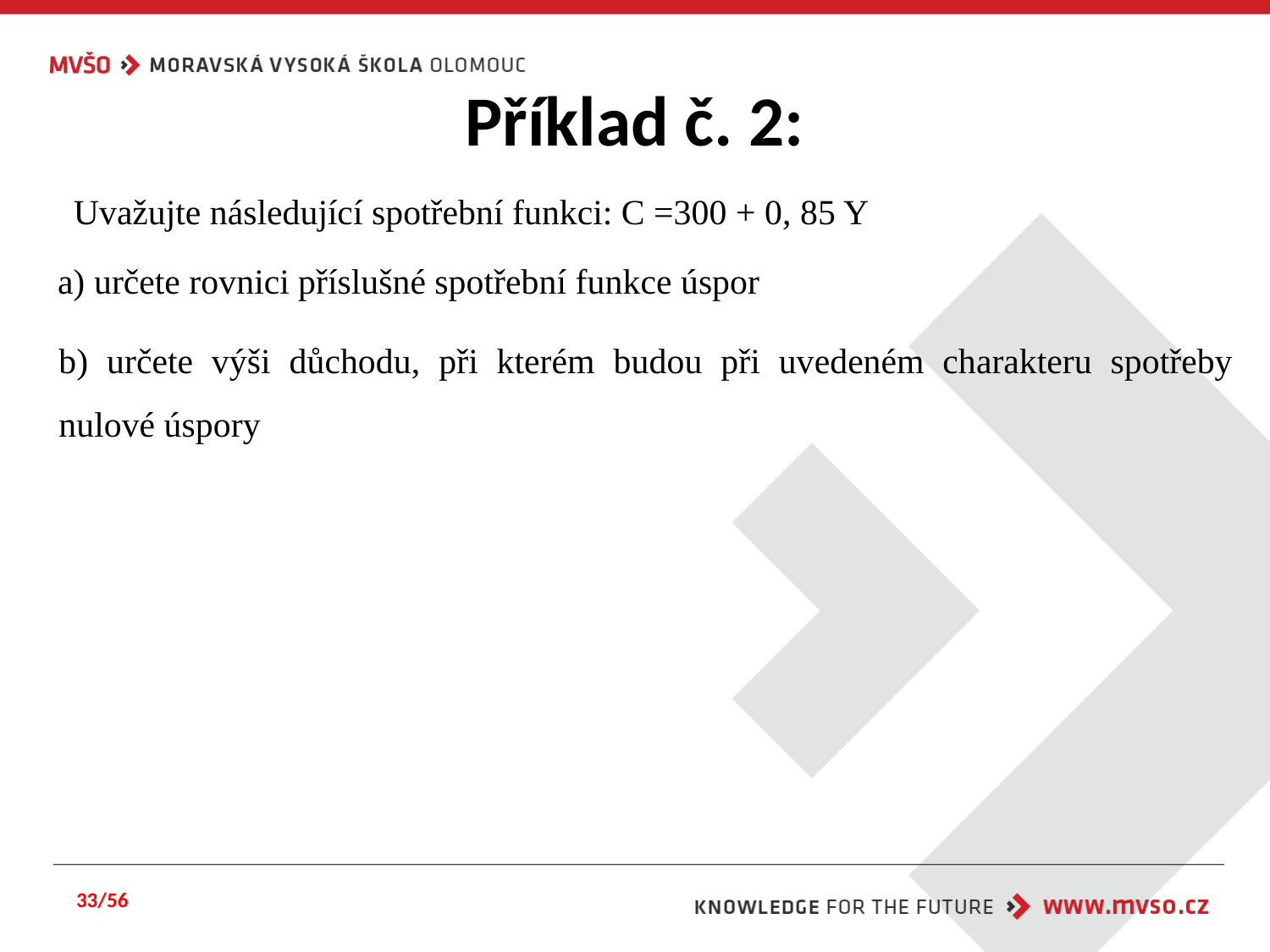

# Příklad č. 2:
Uvažujte následující spotřební funkci: C =300 + 0, 85 Y
a) určete rovnici příslušné spotřební funkce úspor

b) určete výši důchodu, při kterém budou při uvedeném charakteru spotřeby nulové úspory
33/56